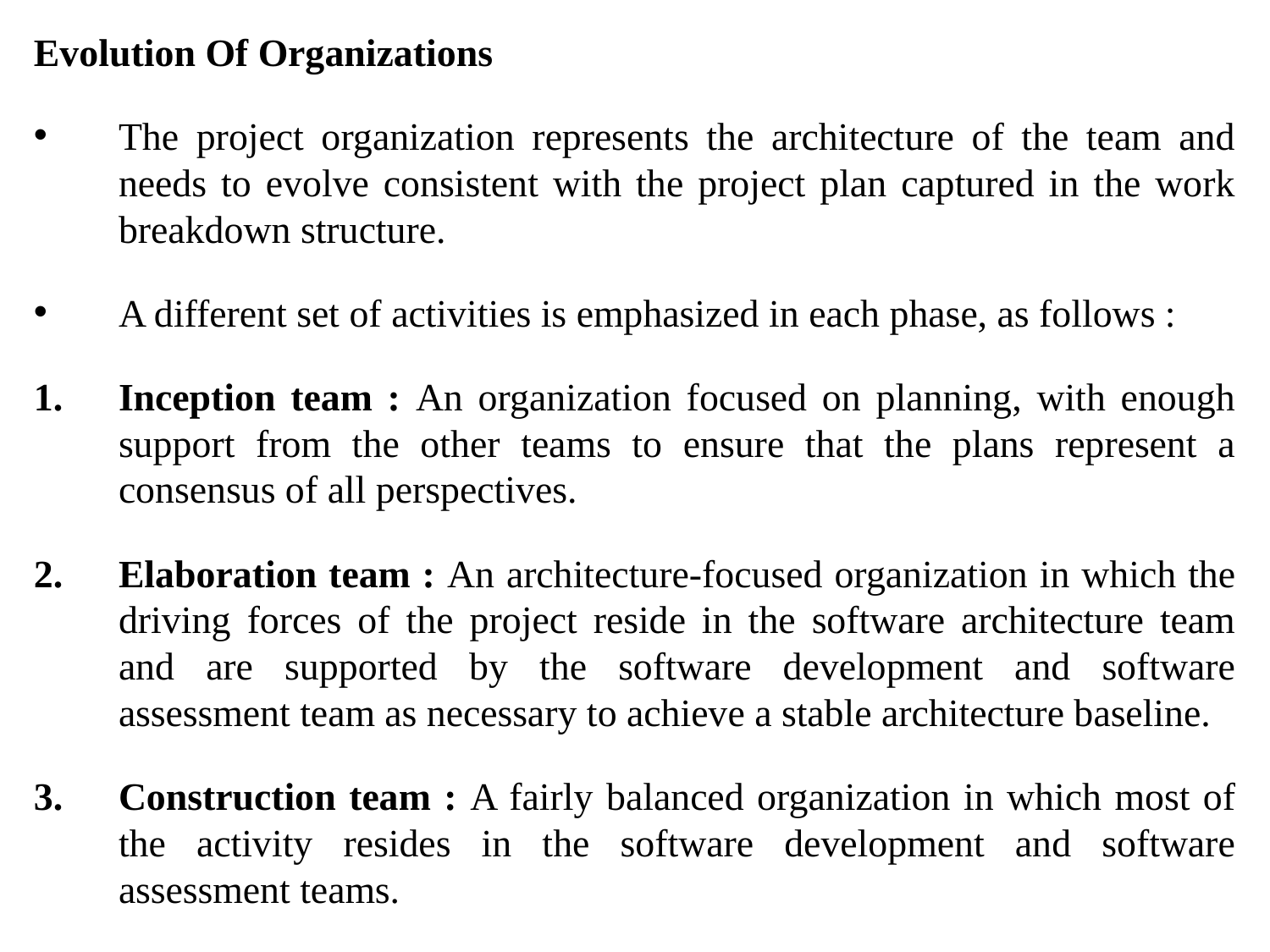

Evolution Of Organizations

The project organization represents the architecture of the team and needs to evolve consistent with the project plan captured in the work breakdown structure.

A different set of activities is emphasized in each phase, as follows :

Inception team : An organization focused on planning, with enough support from the other teams to ensure that the plans represent a consensus of all perspectives.

Elaboration team : An architecture-focused organization in which the driving forces of the project reside in the software architecture team and are supported by the software development and software assessment team as necessary to achieve a stable architecture baseline.

Construction team : A fairly balanced organization in which most of the activity resides in the software development and software assessment teams.